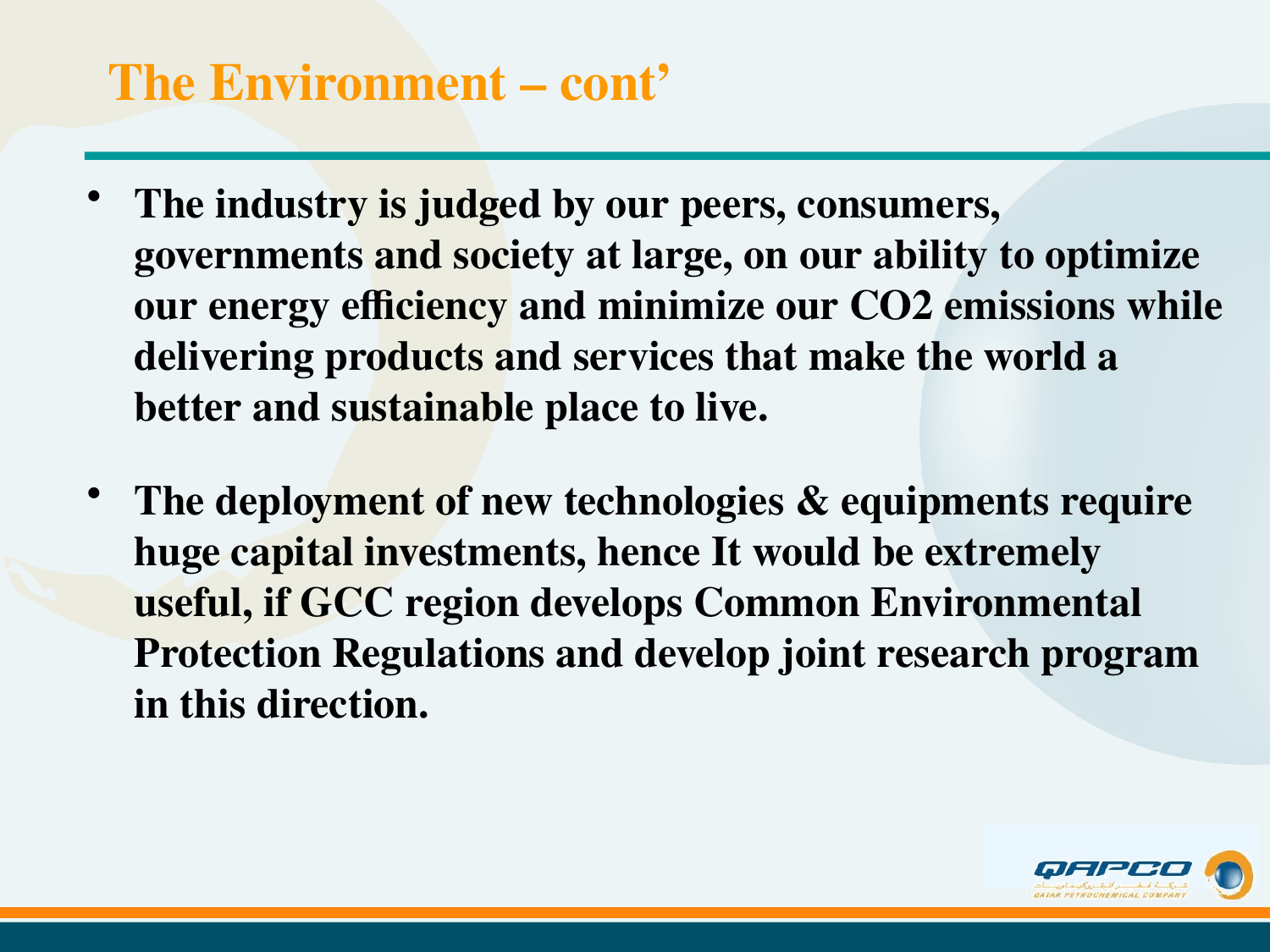

# The Environment – cont’
The industry is judged by our peers, consumers, governments and society at large, on our ability to optimize our energy efficiency and minimize our CO2 emissions while delivering products and services that make the world a better and sustainable place to live.

The deployment of new technologies & equipments require huge capital investments, hence It would be extremely useful, if GCC region develops Common Environmental Protection Regulations and develop joint research program in this direction.